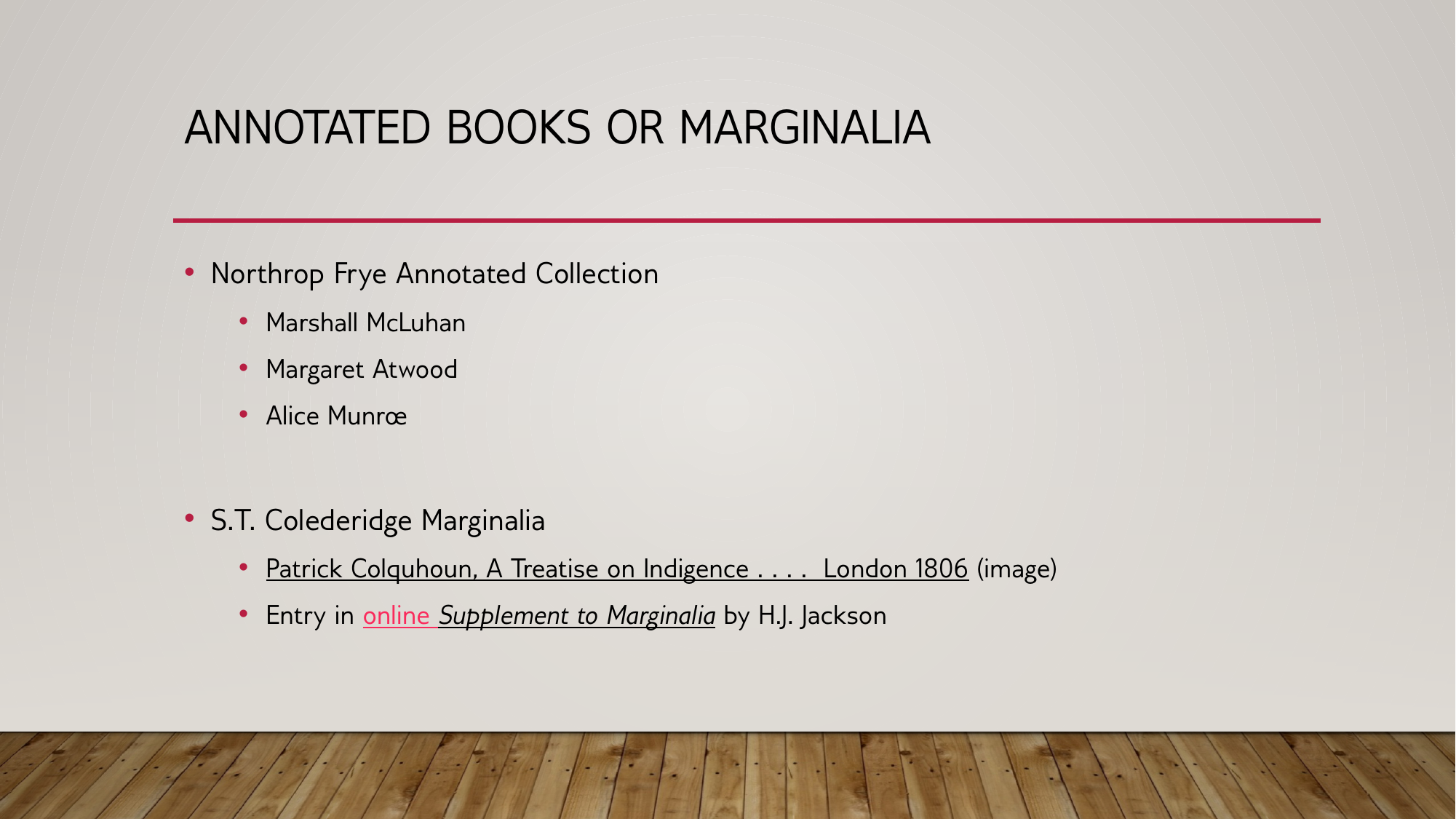

# Annotated books or Marginalia
Northrop Frye Annotated Collection
Marshall McLuhan
Margaret Atwood
Alice Munroe

S.T. Colederidge Marginalia
Patrick Colquhoun, A Treatise on Indigence . . . .  London 1806 (image)
Entry in online Supplement to Marginalia by H.J. Jackson